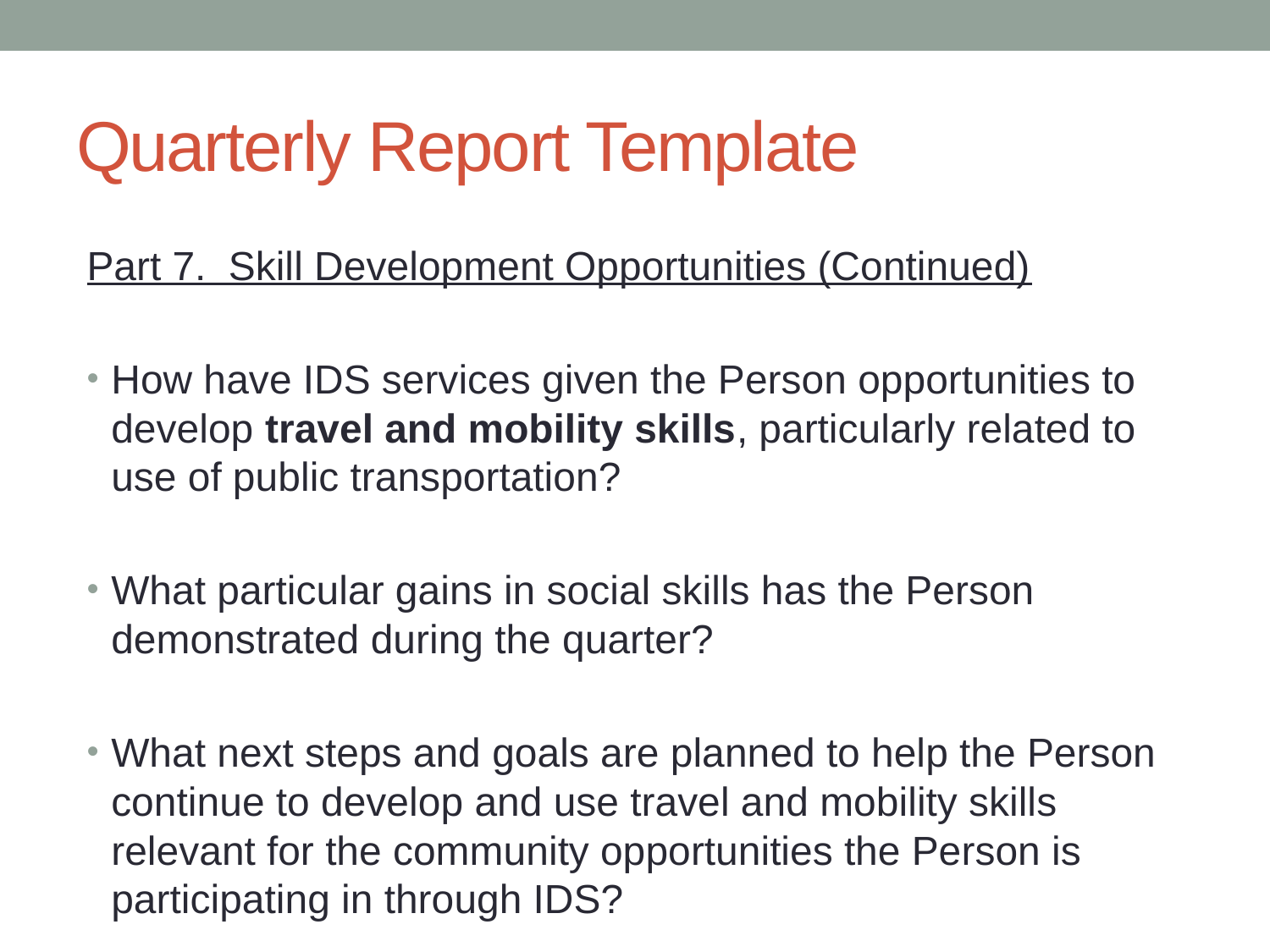

# Quarterly Report Template

Part 7.  Skill Development Opportunities (Continued)

How have IDS services given the Person opportunities to develop travel and mobility skills, particularly related to use of public transportation?

What particular gains in social skills has the Person demonstrated during the quarter?

What next steps and goals are planned to help the Person continue to develop and use travel and mobility skills relevant for the community opportunities the Person is participating in through IDS?